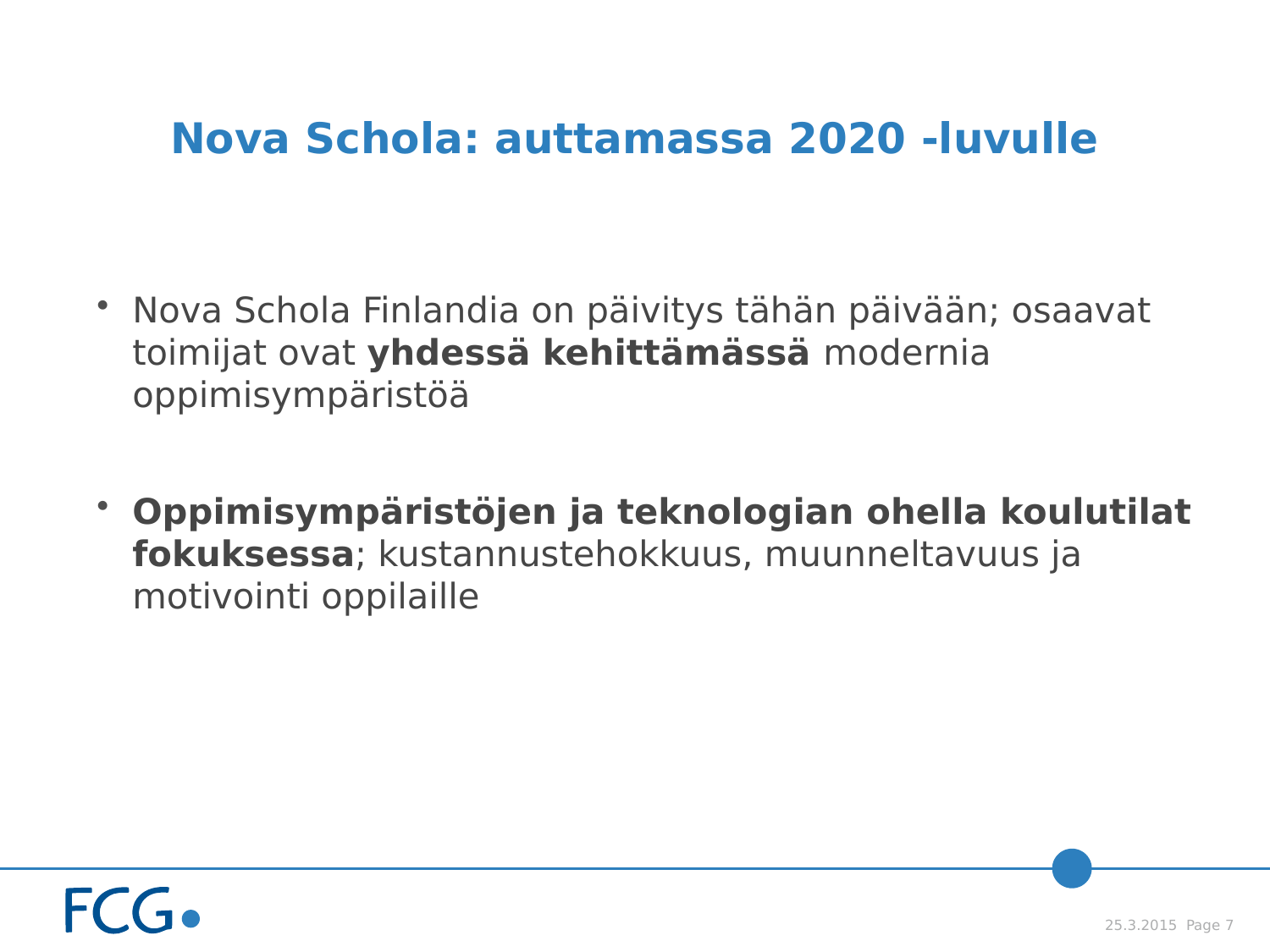

# Nova Schola: auttamassa 2020 -luvulle

Nova Schola Finlandia on päivitys tähän päivään; osaavat toimijat ovat yhdessä kehittämässä modernia oppimisympäristöä

Oppimisympäristöjen ja teknologian ohella koulutilat fokuksessa; kustannustehokkuus, muunneltavuus ja motivointi oppilaille

 25.3.2015  Page 7